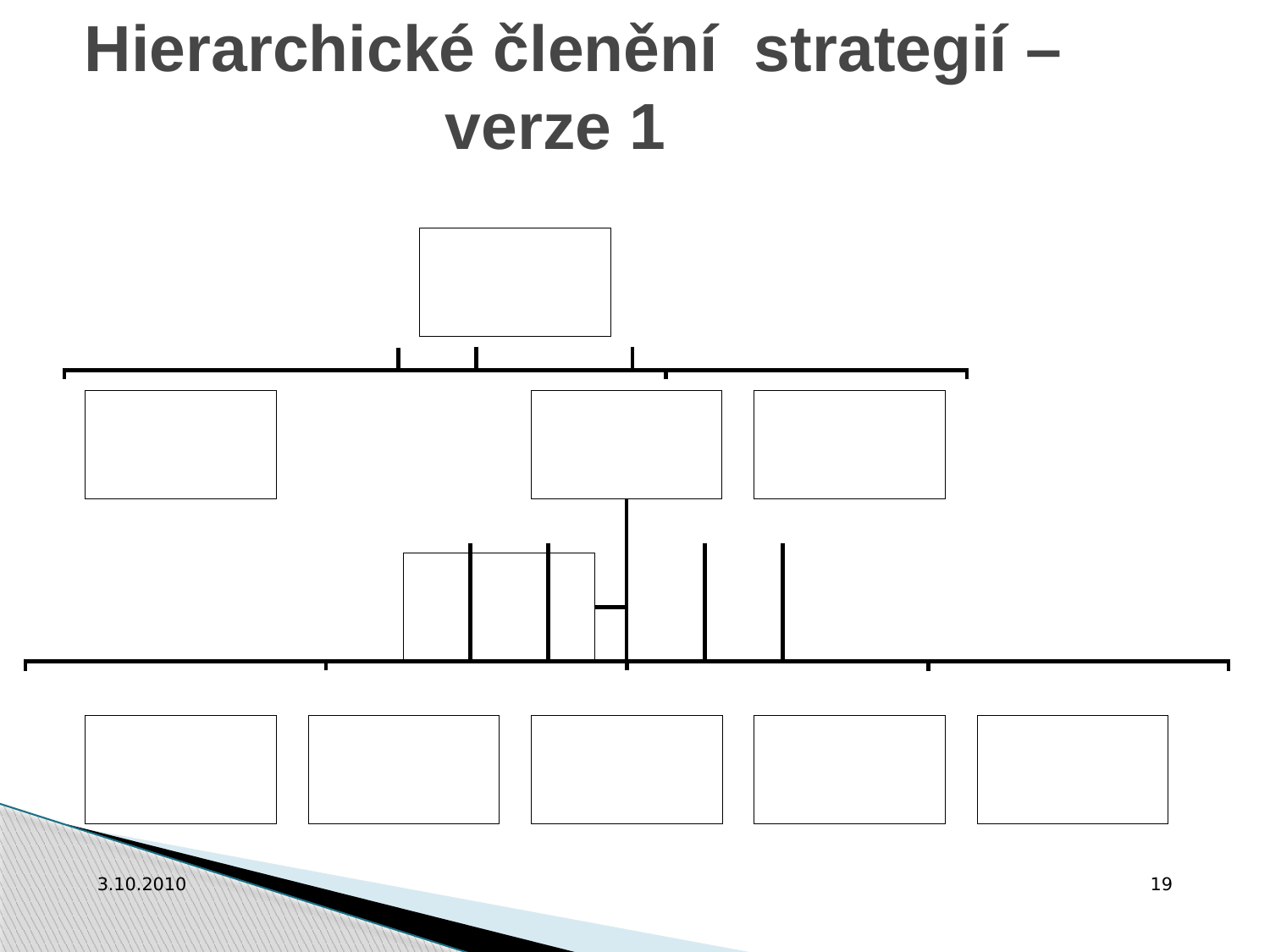

Hierarchické členění  strategií – verze 1
3.10.2010
19